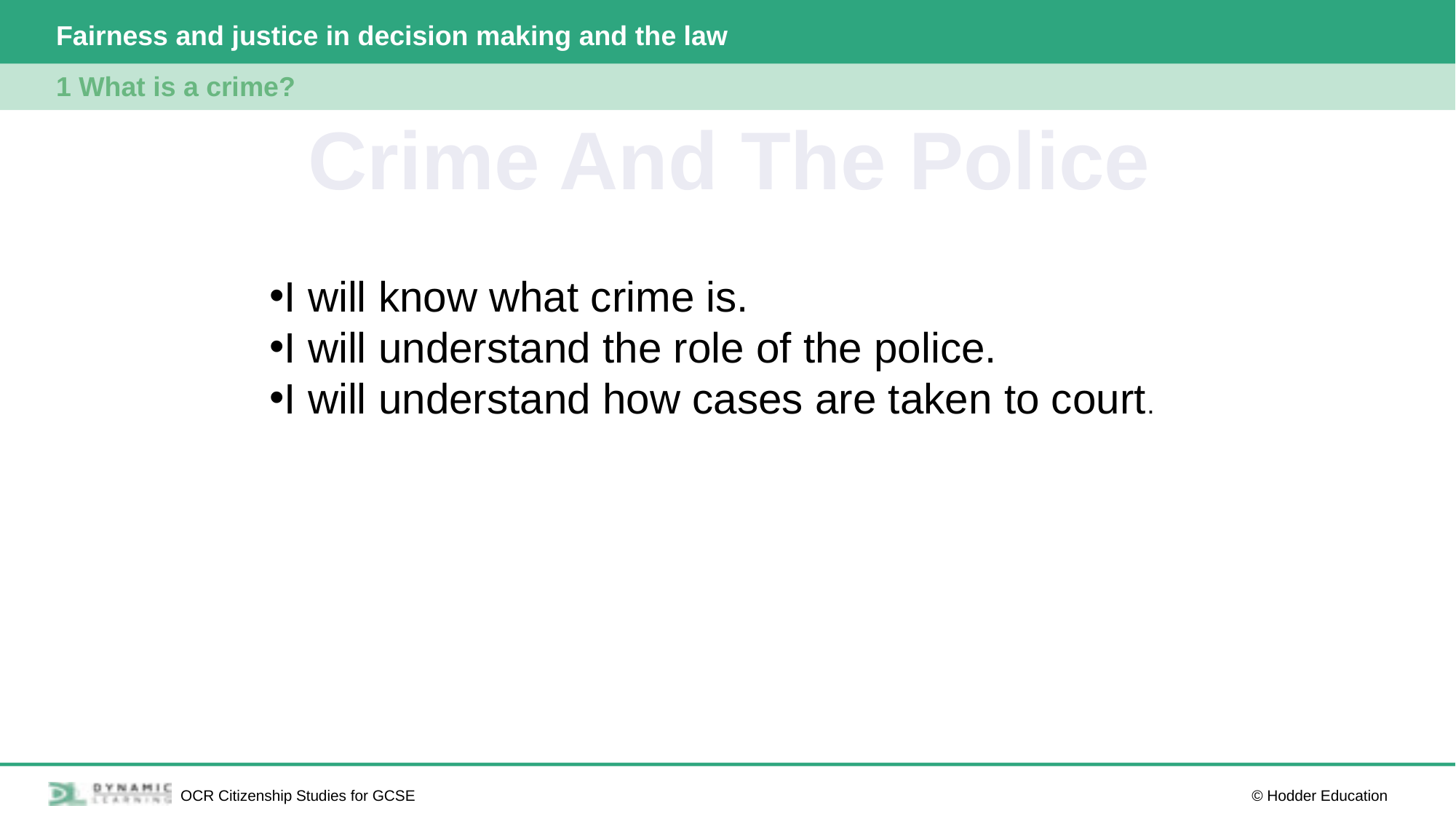

Crime And The Police
I will know what crime is.
I will understand the role of the police.
I will understand how cases are taken to court.